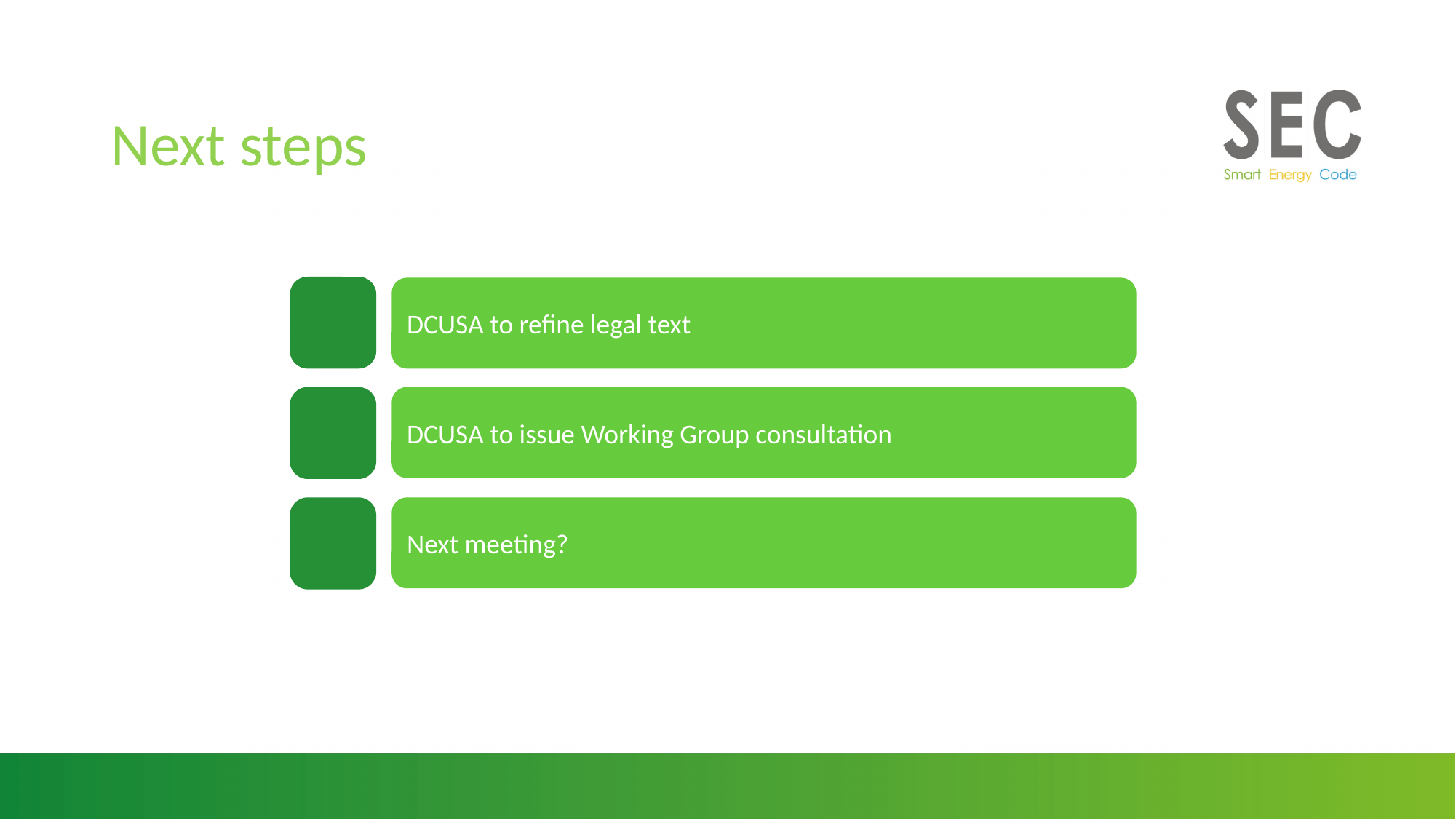

# Next steps

DCUSA to refine legal text

DCUSA to issue Working Group consultation

Next meeting?